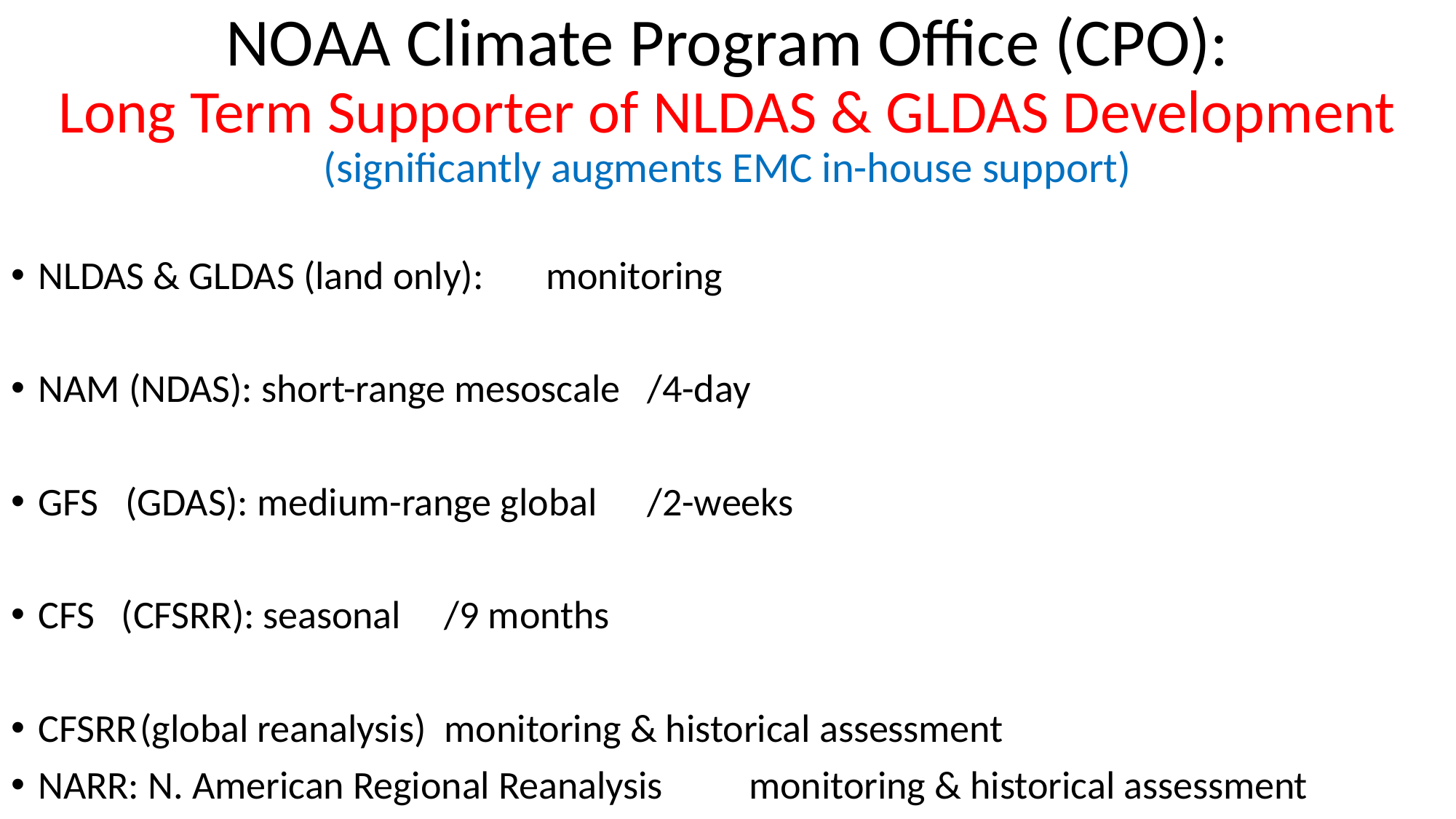

# NOAA Climate Program Office (CPO): Long Term Supporter of NLDAS & GLDAS Development (significantly augments EMC in-house support)
NLDAS & GLDAS (land only): 			monitoring

NAM (NDAS): short-range mesoscale		/4-day

GFS   (GDAS): medium-range global		/2-weeks

CFS   (CFSRR): seasonal				/9 months

CFSRR	(global reanalysis)			monitoring & historical assessment
NARR: N. American Regional Reanalysis	monitoring & historical assessment